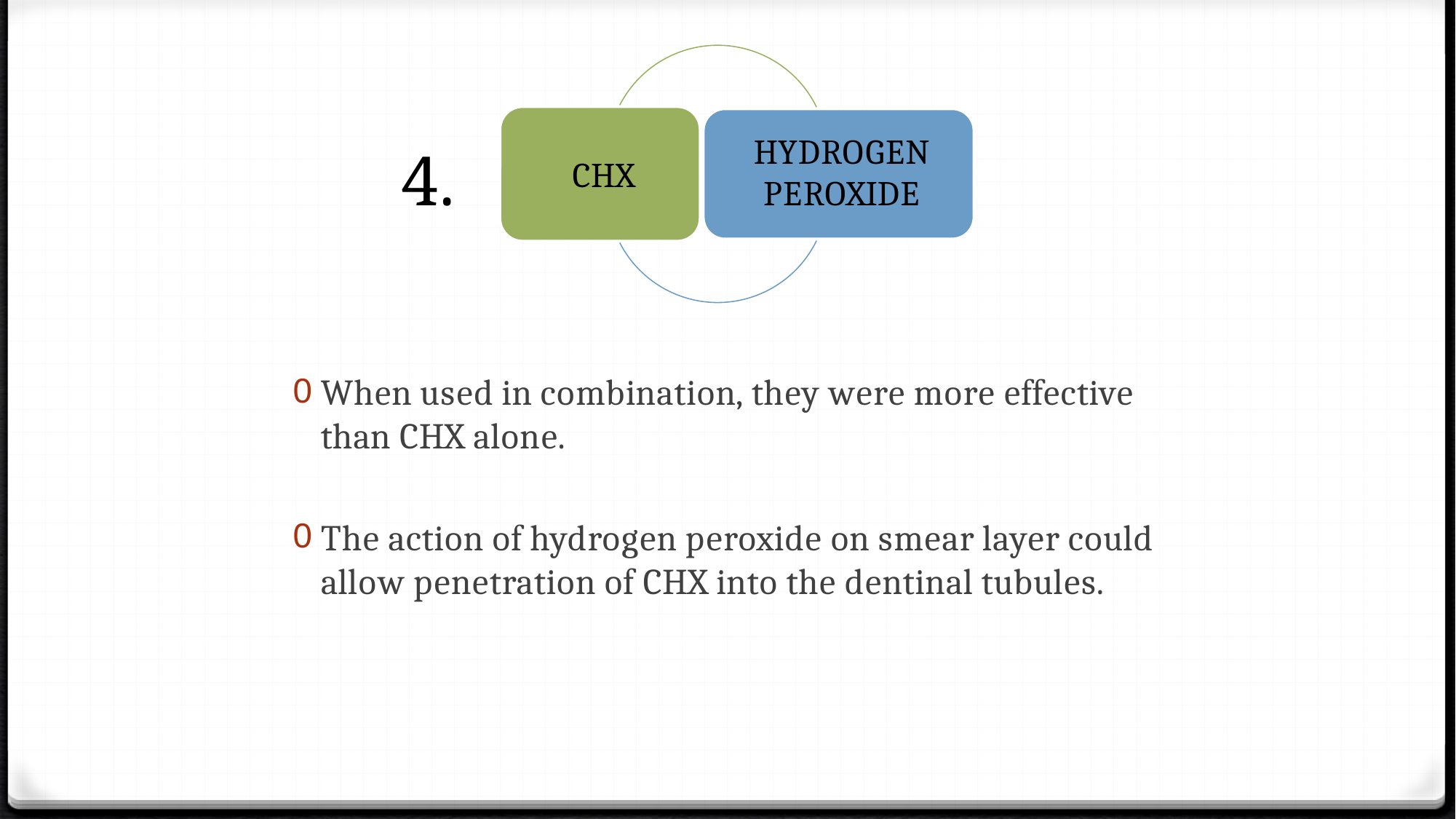

CHX

HYDROGEN PEROXIDE

 4.

When used in combination, they were more effective than CHX alone.

The action of hydrogen peroxide on smear layer could allow penetration of CHX into the dentinal tubules.